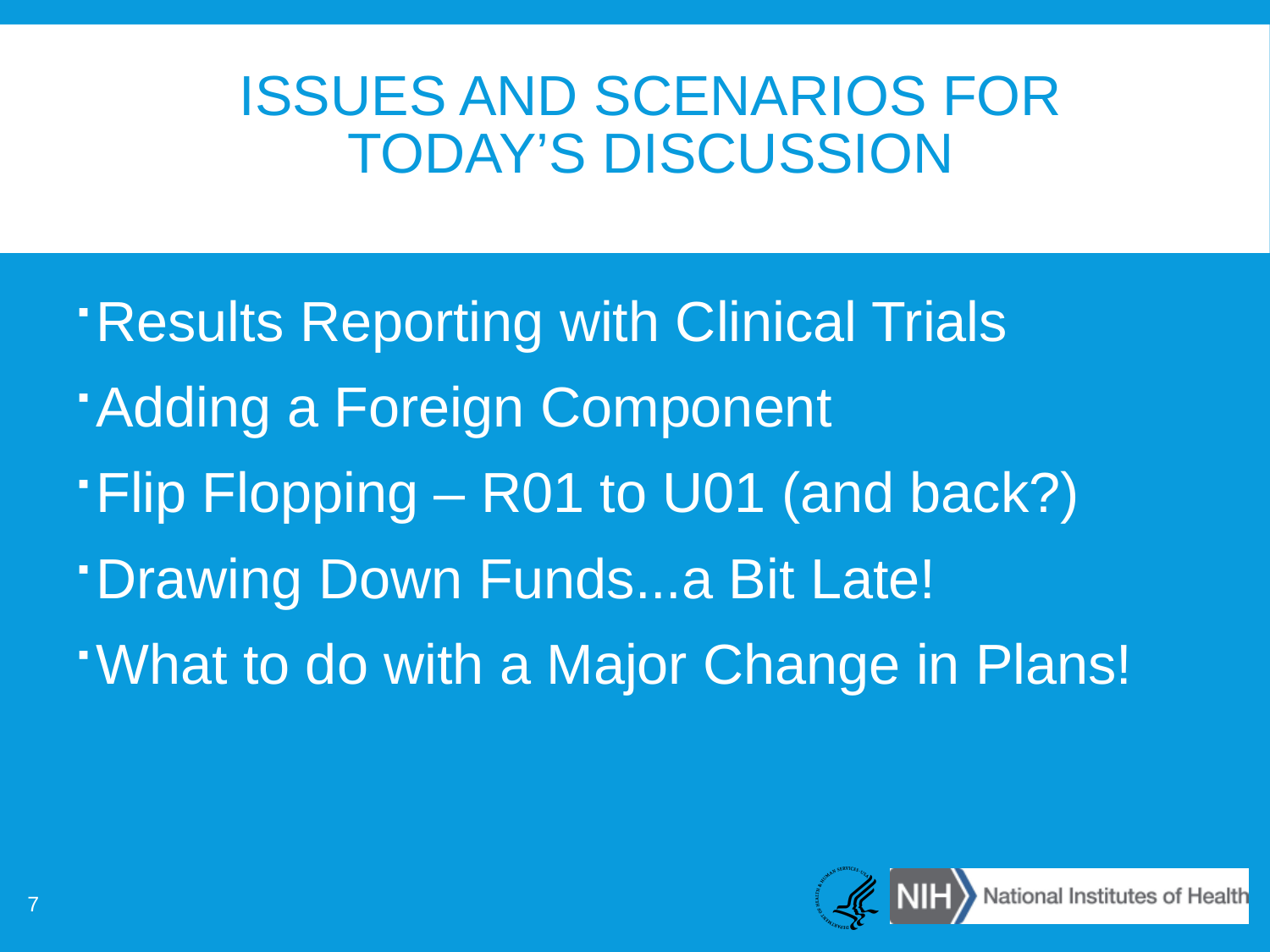

# Issues and Scenarios for Today’s Discussion
Results Reporting with Clinical Trials
Adding a Foreign Component
Flip Flopping – R01 to U01 (and back?)
Drawing Down Funds...a Bit Late!
What to do with a Major Change in Plans!

7